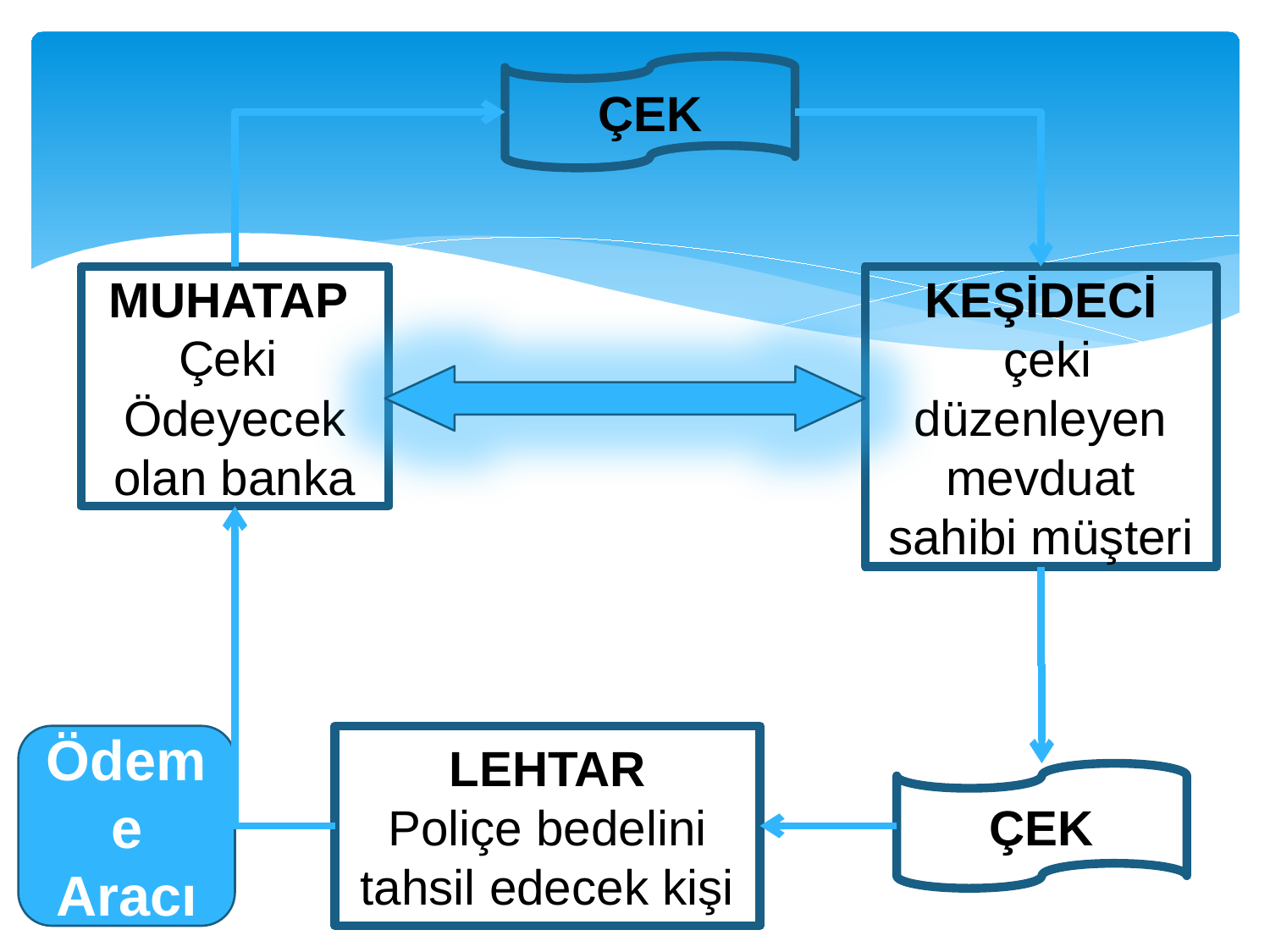

ÇEK
MUHATAP
Çeki  Ödeyecek olan banka
KEŞİDECİ
 çeki düzenleyen mevduat sahibi müşteri

Ödeme Aracı
LEHTAR
Poliçe bedelini tahsil edecek kişi
ÇEK